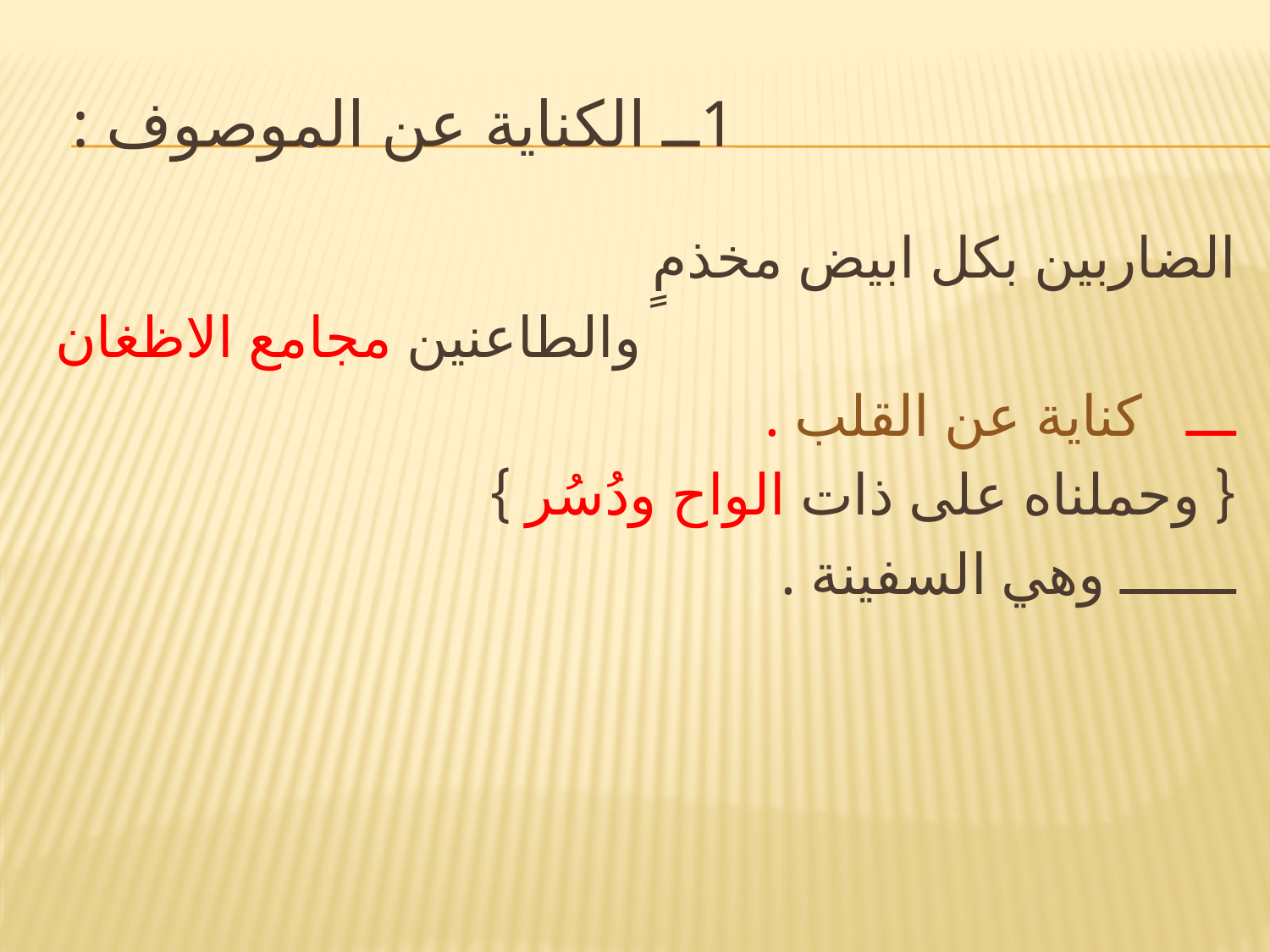

# 1ــ الكناية عن الموصوف :
الضاربين بكل ابيض مخذمٍ
 والطاعنين مجامع الاظغان
ـــ   كناية عن القلب .
{ وحملناه على ذات الواح ودُسُر }
ـــــــ وهي السفينة .